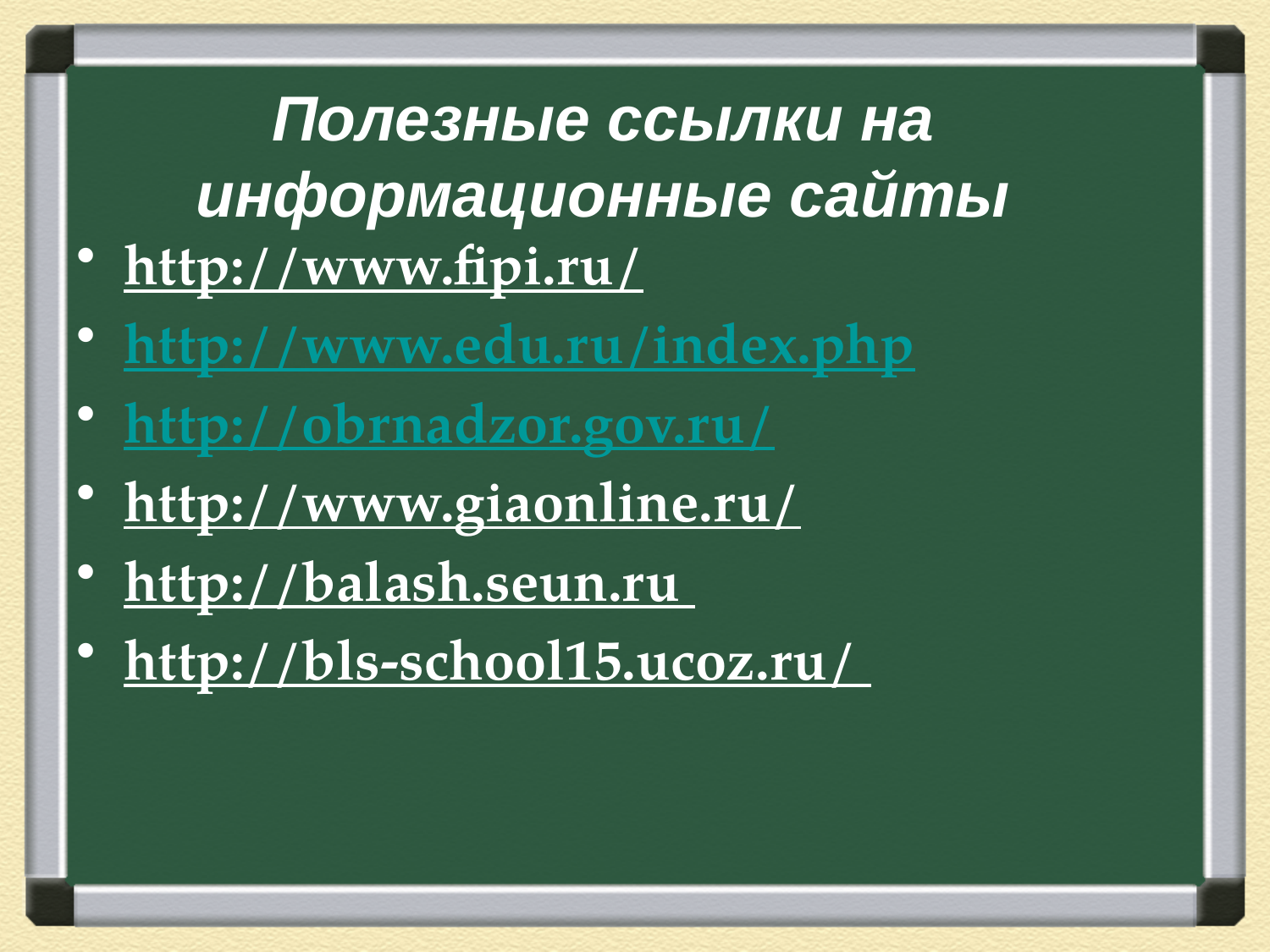

# Полезные ссылки на информационные сайты
http://www.fipi.ru/
http://www.edu.ru/index.php
http://obrnadzor.gov.ru/
http://www.giaonline.ru/
http://balash.seun.ru
http://bls-school15.ucoz.ru/